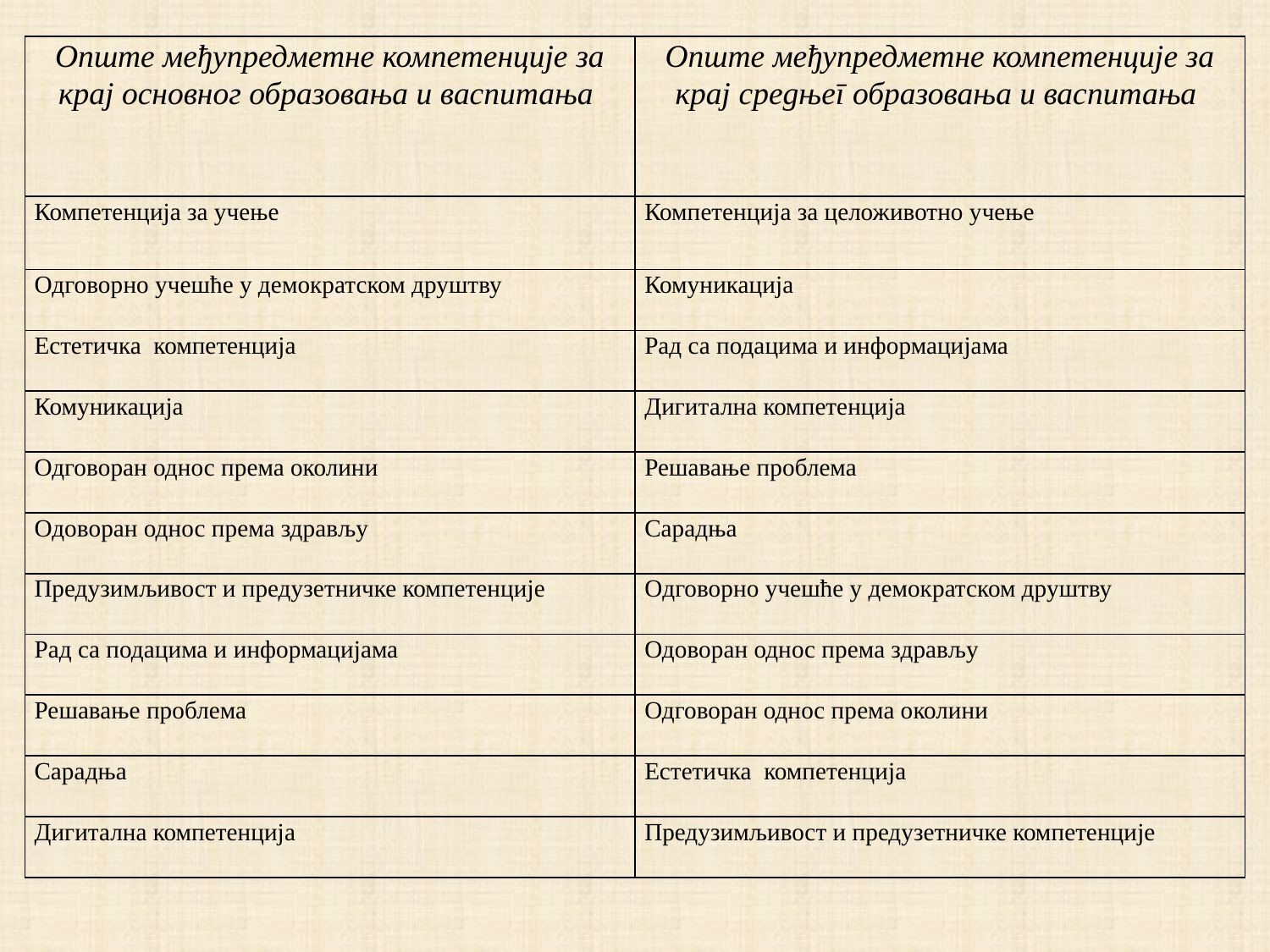

| Опште међупредметне компетенције за крај основног образовања и васпитања | Опште међупредметне компетенције за крај средњег образовања и васпитања |
| --- | --- |
| Компетенција за учење | Компетенција за целоживотно учење |
| Oдговорно учешће у демократском друштву | Комуникација |
| Естетичка компетенција | Рад са подацима и информацијама |
| Комуникација | Дигитална компетенција |
| Одговоран однос према околини | Решавање проблема |
| Одоворан однос према здрављу | Сарадња |
| Предузимљивост и предузетничке компетенције | Oдговорно учешће у демократском друштву |
| Рад са подацима и информацијама | Одоворан однос према здрављу |
| Решавање проблема | Одговоран однос према околини |
| Сарадња | Естетичка компетенција |
| Дигитална компетенција | Предузимљивост и предузетничке компетенције |